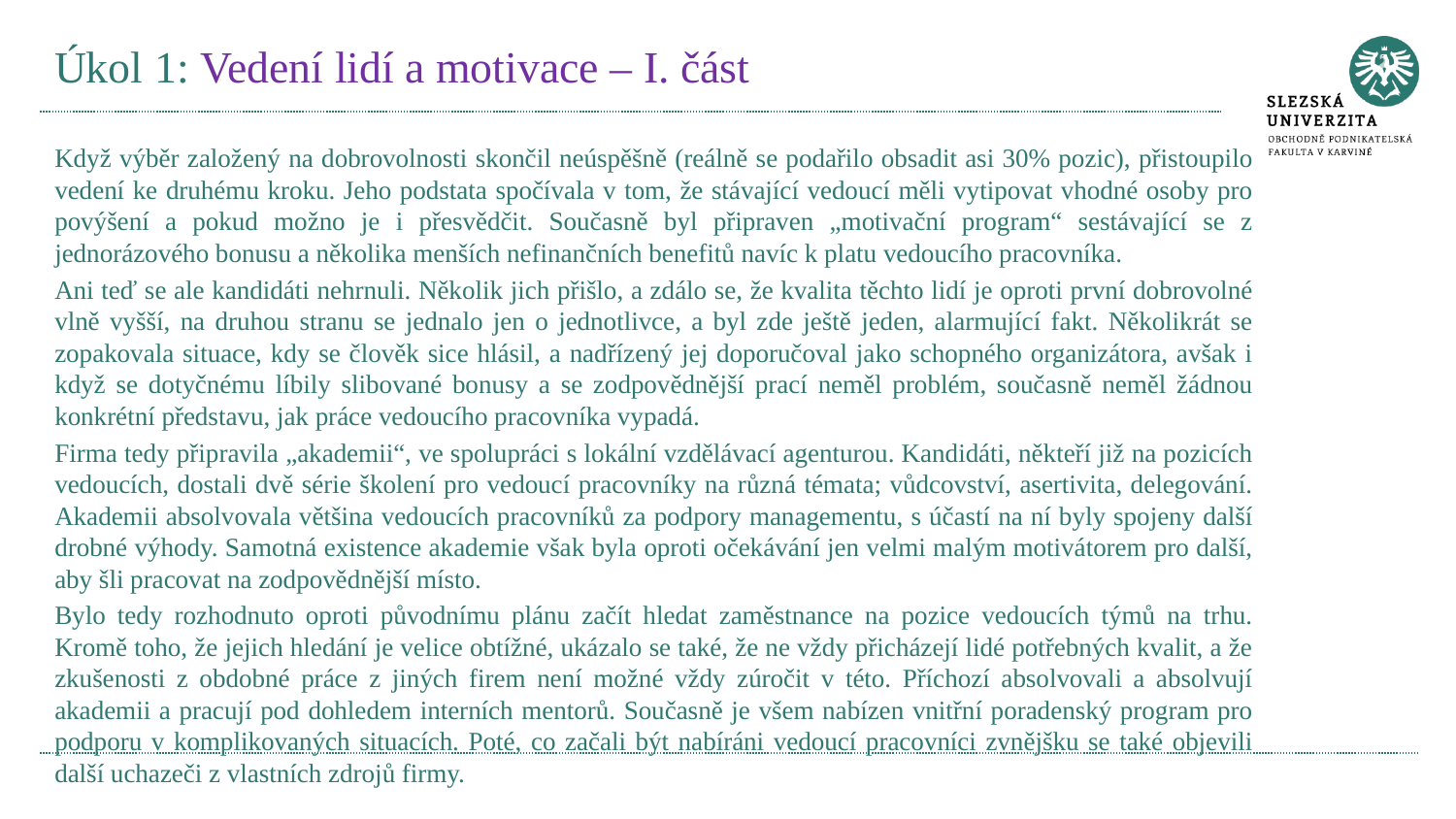

# Úkol 1: Vedení lidí a motivace – I. část
Když výběr založený na dobrovolnosti skončil neúspěšně (reálně se podařilo obsadit asi 30% pozic), přistoupilo vedení ke druhému kroku. Jeho podstata spočívala v tom, že stávající vedoucí měli vytipovat vhodné osoby pro povýšení a pokud možno je i přesvědčit. Současně byl připraven „motivační program“ sestávající se z jednorázového bonusu a několika menších nefinančních benefitů navíc k platu vedoucího pracovníka.
Ani teď se ale kandidáti nehrnuli. Několik jich přišlo, a zdálo se, že kvalita těchto lidí je oproti první dobrovolné vlně vyšší, na druhou stranu se jednalo jen o jednotlivce, a byl zde ještě jeden, alarmující fakt. Několikrát se zopakovala situace, kdy se člověk sice hlásil, a nadřízený jej doporučoval jako schopného organizátora, avšak i když se dotyčnému líbily slibované bonusy a se zodpovědnější prací neměl problém, současně neměl žádnou konkrétní představu, jak práce vedoucího pracovníka vypadá.
Firma tedy připravila „akademii“, ve spolupráci s lokální vzdělávací agenturou. Kandidáti, někteří již na pozicích vedoucích, dostali dvě série školení pro vedoucí pracovníky na různá témata; vůdcovství, asertivita, delegování. Akademii absolvovala většina vedoucích pracovníků za podpory managementu, s účastí na ní byly spojeny další drobné výhody. Samotná existence akademie však byla oproti očekávání jen velmi malým motivátorem pro další, aby šli pracovat na zodpovědnější místo.
Bylo tedy rozhodnuto oproti původnímu plánu začít hledat zaměstnance na pozice vedoucích týmů na trhu. Kromě toho, že jejich hledání je velice obtížné, ukázalo se také, že ne vždy přicházejí lidé potřebných kvalit, a že zkušenosti z obdobné práce z jiných firem není možné vždy zúročit v této. Příchozí absolvovali a absolvují akademii a pracují pod dohledem interních mentorů. Současně je všem nabízen vnitřní poradenský program pro podporu v komplikovaných situacích. Poté, co začali být nabíráni vedoucí pracovníci zvnějšku se také objevili další uchazeči z vlastních zdrojů firmy.